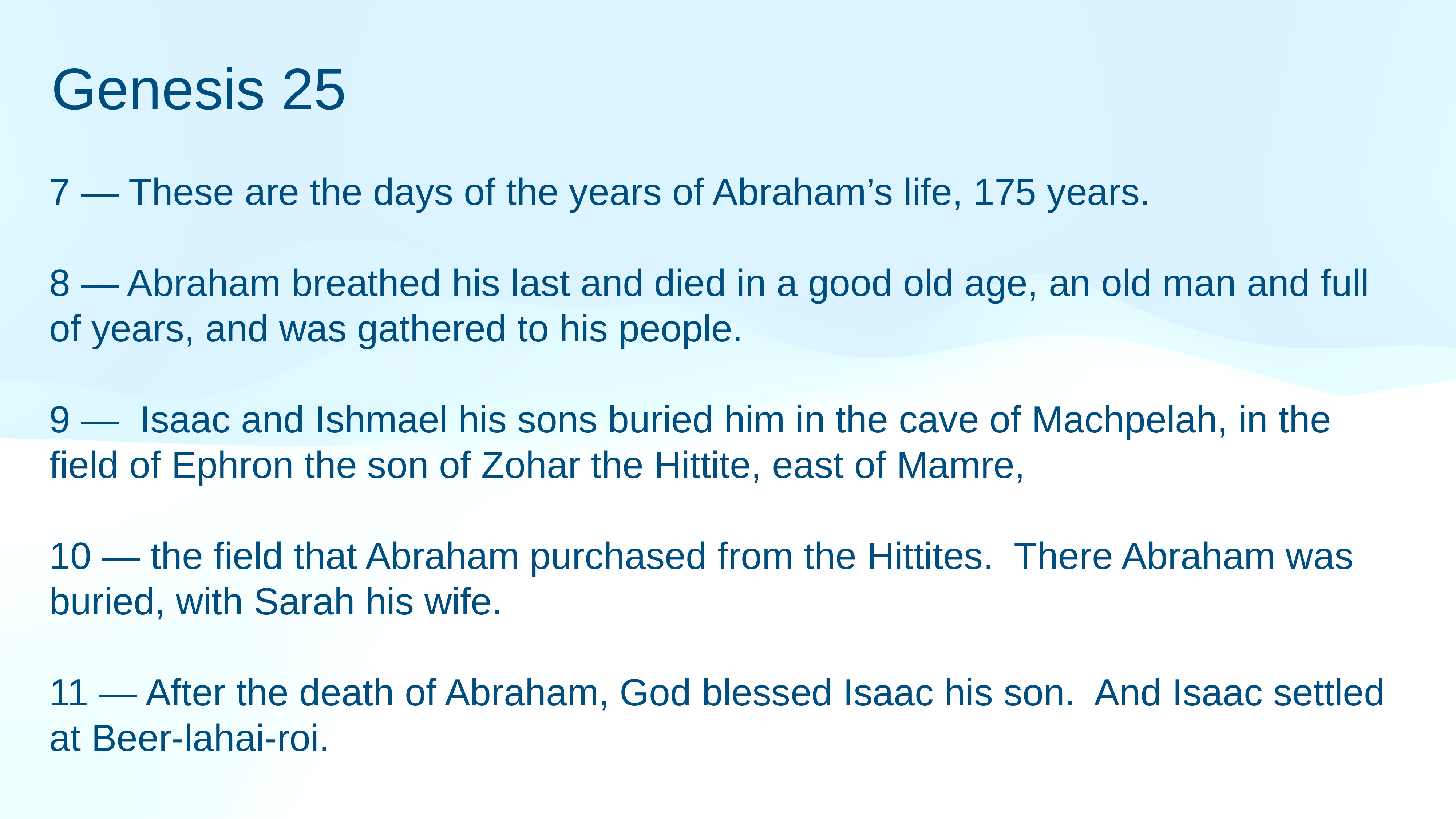

Genesis 25
7 — These are the days of the years of Abraham’s life, 175 years.

8 — Abraham breathed his last and died in a good old age, an old man and full of years, and was gathered to his people.

9 —  Isaac and Ishmael his sons buried him in the cave of Machpelah, in the field of Ephron the son of Zohar the Hittite, east of Mamre,

10 — the field that Abraham purchased from the Hittites.  There Abraham was buried, with Sarah his wife.

11 — After the death of Abraham, God blessed Isaac his son.  And Isaac settled at Beer-lahai-roi.